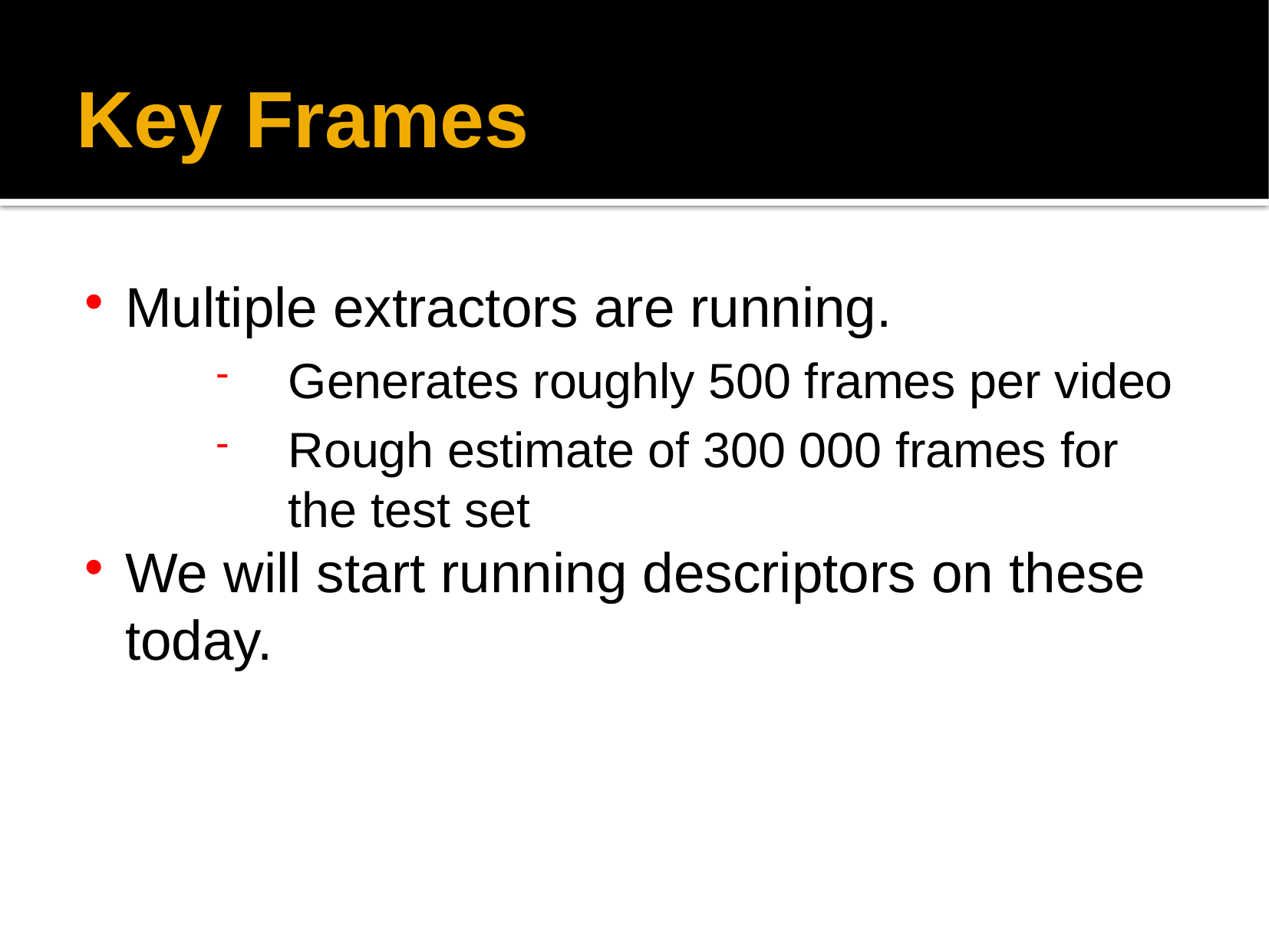

# Key Frames
Multiple extractors are running.
Generates roughly 500 frames per video
Rough estimate of 300 000 frames for the test set
We will start running descriptors on these today.